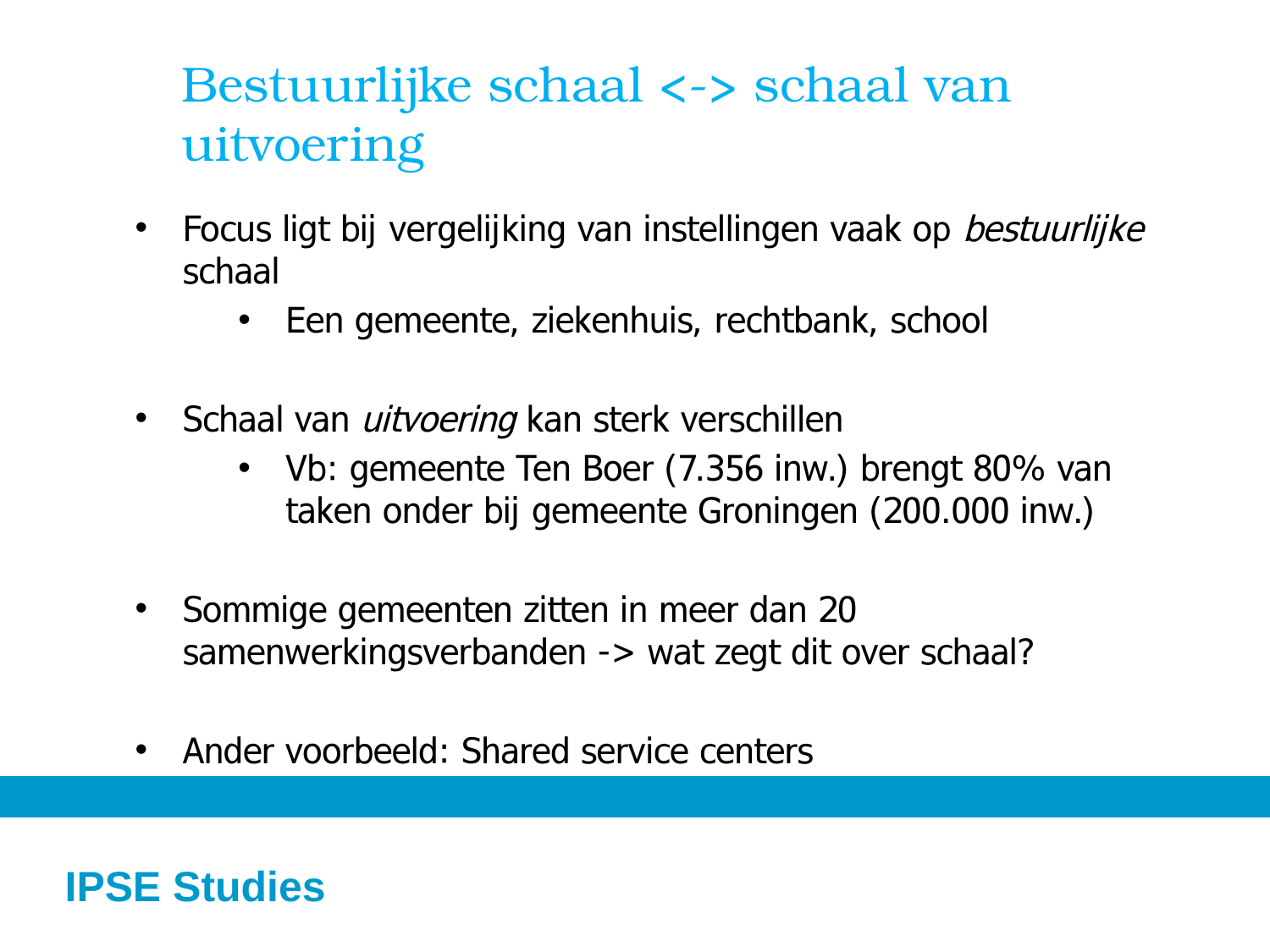

Bestuurlijke schaal <-> schaal van uitvoering

Focus ligt bij vergelijking van instellingen vaak op bestuurlijke schaal
Een gemeente, ziekenhuis, rechtbank, school

Schaal van uitvoering kan sterk verschillen
Vb: gemeente Ten Boer (7.356 inw.) brengt 80% van taken onder bij gemeente Groningen (200.000 inw.)

Sommige gemeenten zitten in meer dan 20 samenwerkingsverbanden -> wat zegt dit over schaal?

Ander voorbeeld: Shared service centers